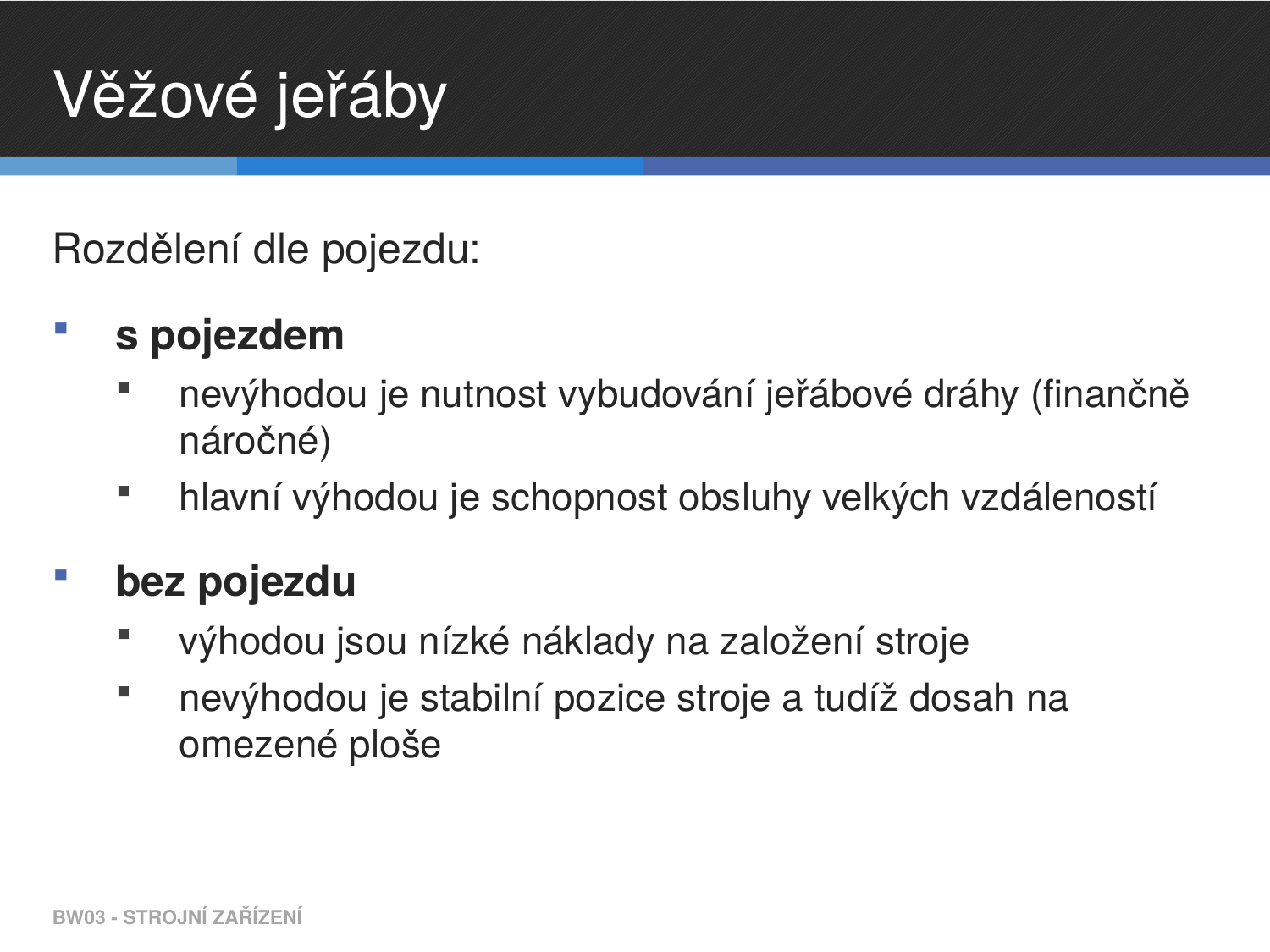

# Věžové jeřáby
Rozdělení dle pojezdu:
s pojezdem
nevýhodou je nutnost vybudování jeřábové dráhy (finančně náročné)
hlavní výhodou je schopnost obsluhy velkých vzdáleností
bez pojezdu
výhodou jsou nízké náklady na založení stroje
nevýhodou je stabilní pozice stroje a tudíž dosah na omezené ploše

BW03 - STROJNÍ ZAŘÍZENÍ